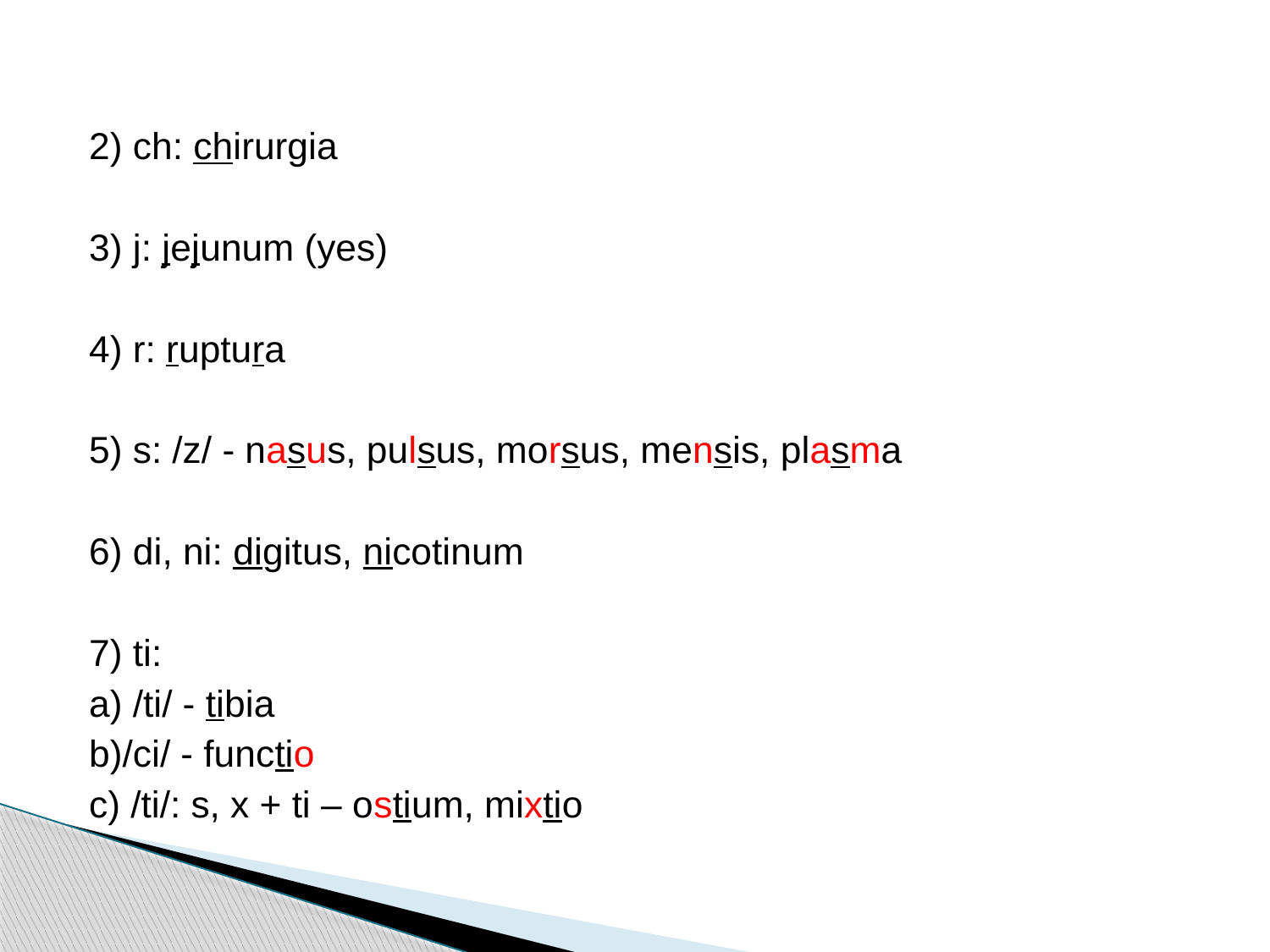

2) ch: chirurgia

3) j: jejunum (yes)

4) r: ruptura

5) s: /z/ - nasus, pulsus, morsus, mensis, plasma

6) di, ni: digitus, nicotinum

7) ti:
a) /ti/ - tibia
b)/ci/ - functio
c) /ti/: s, x + ti – ostium, mixtio